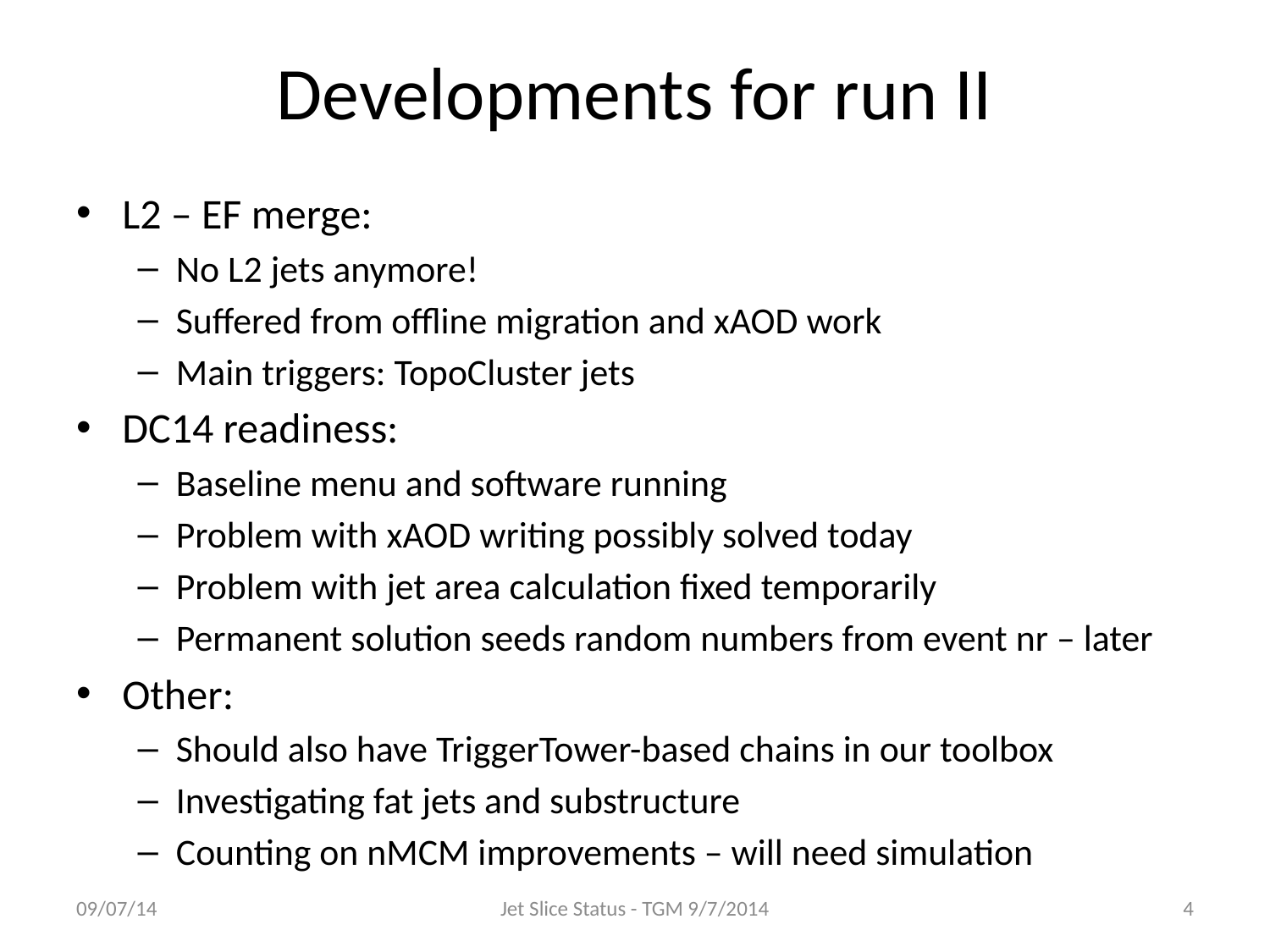

# Developments for run II
L2 – EF merge:
No L2 jets anymore!
Suffered from offline migration and xAOD work
Main triggers: TopoCluster jets
DC14 readiness:
Baseline menu and software running
Problem with xAOD writing possibly solved today
Problem with jet area calculation fixed temporarily
Permanent solution seeds random numbers from event nr – later
Other:
Should also have TriggerTower-based chains in our toolbox
Investigating fat jets and substructure
Counting on nMCM improvements – will need simulation

09/07/14
Jet Slice Status - TGM 9/7/2014
4